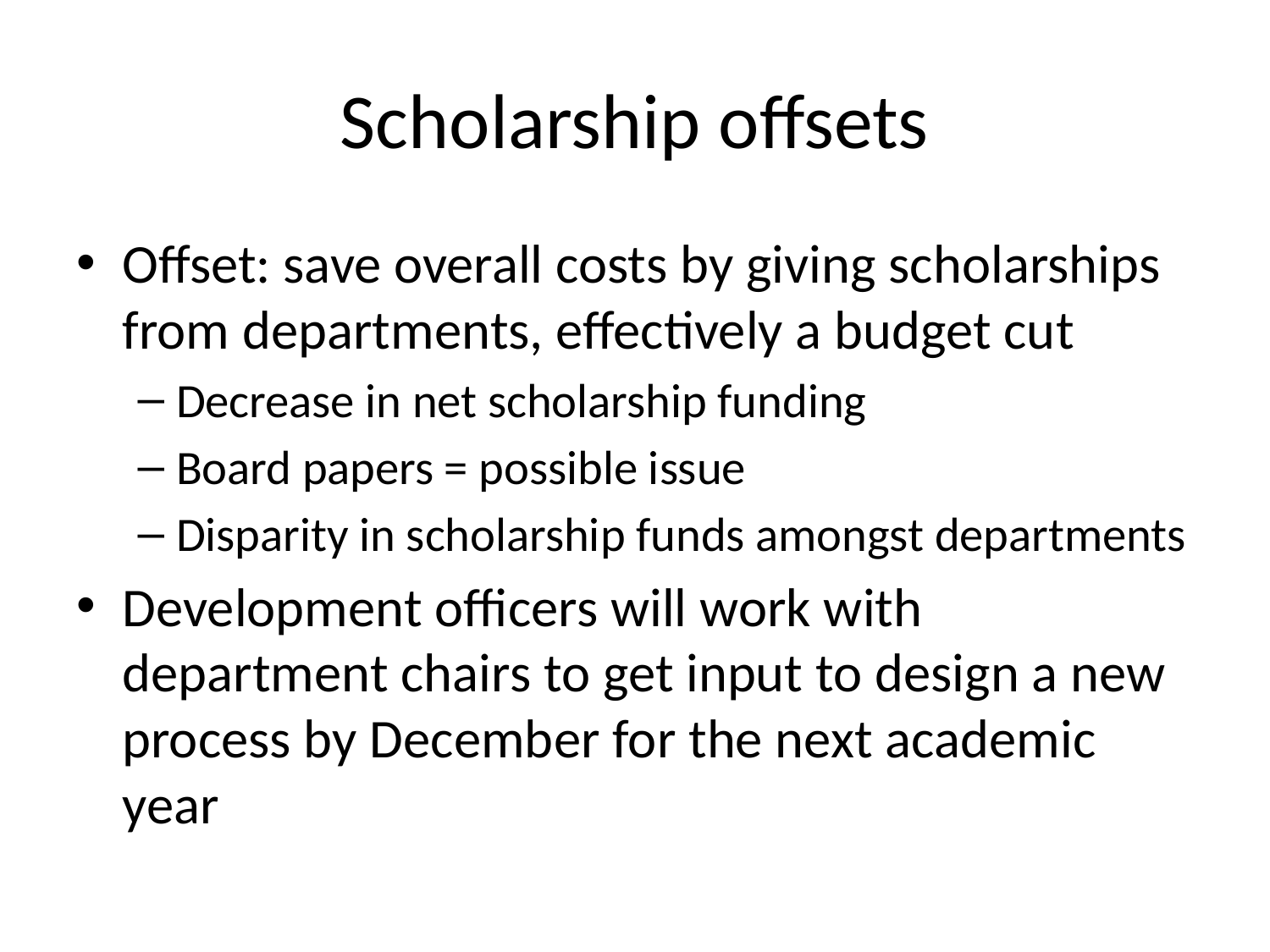

# Scholarship offsets
Offset: save overall costs by giving scholarships from departments, effectively a budget cut
Decrease in net scholarship funding
Board papers = possible issue
Disparity in scholarship funds amongst departments
Development officers will work with department chairs to get input to design a new process by December for the next academic year